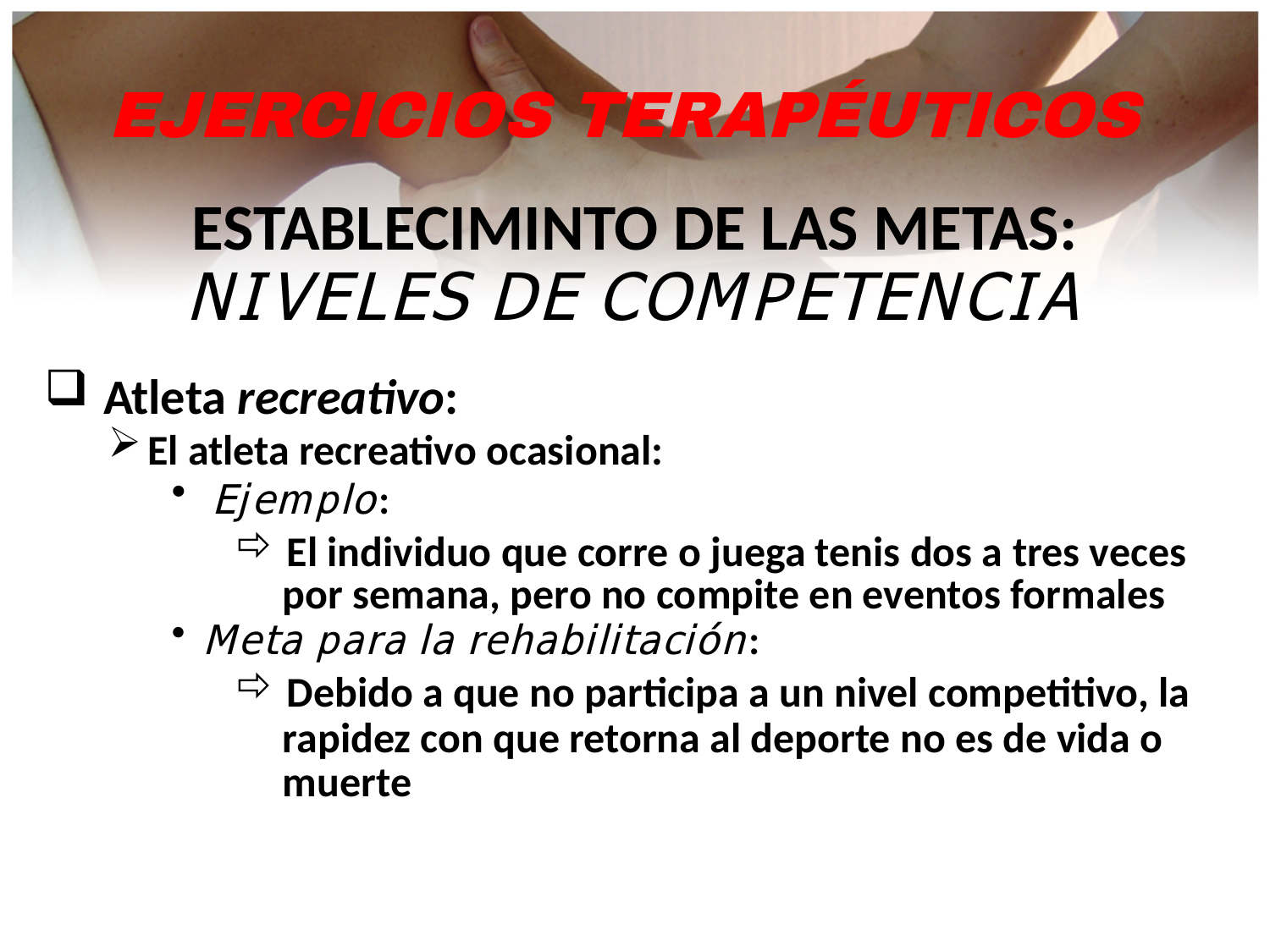

EJERCICIOS TERAPÉUTICOS
ESTABLECIMINTO DE LAS METAS:
NIVELES DE COMPETENCIA
 Atleta recreativo:
El atleta recreativo ocasional:
 Ejemplo:
 El individuo que corre o juega tenis dos a tres veces
     por semana, pero no compite en eventos formales
Meta para la rehabilitación:
 Debido a que no participa a un nivel competitivo, la
     rapidez con que retorna al deporte no es de vida o
     muerte